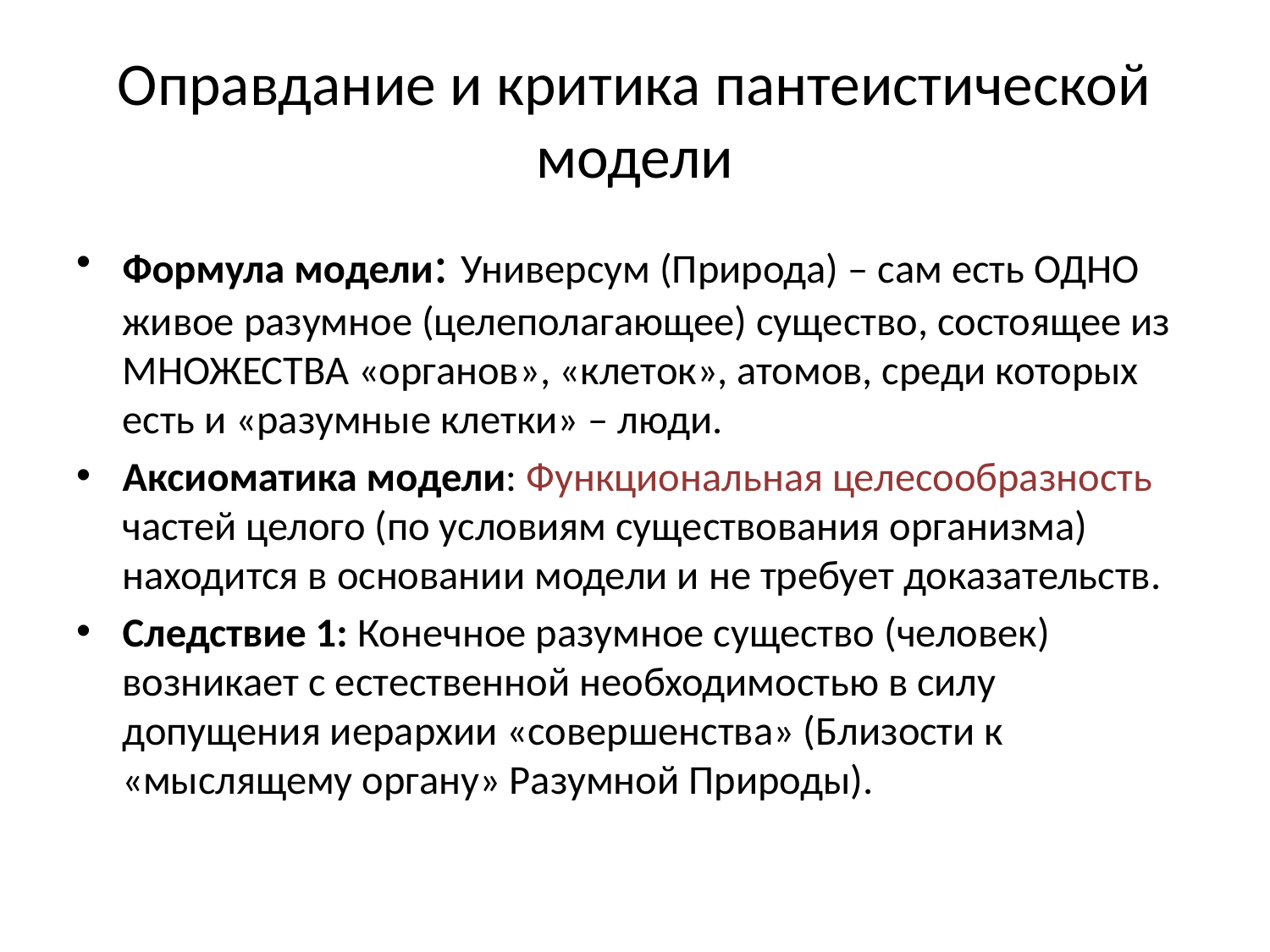

# Оправдание и критика пантеистической модели
Формула модели: Универсум (Природа) – сам есть ОДНО живое разумное (целеполагающее) существо, состоящее из МНОЖЕСТВА «органов», «клеток», атомов, среди которых есть и «разумные клетки» – люди.
Аксиоматика модели: Функциональная целесообразность частей целого (по условиям существования организма) находится в основании модели и не требует доказательств.
Следствие 1: Конечное разумное существо (человек) возникает с естественной необходимостью в силу допущения иерархии «совершенства» (Близости к «мыслящему органу» Разумной Природы).